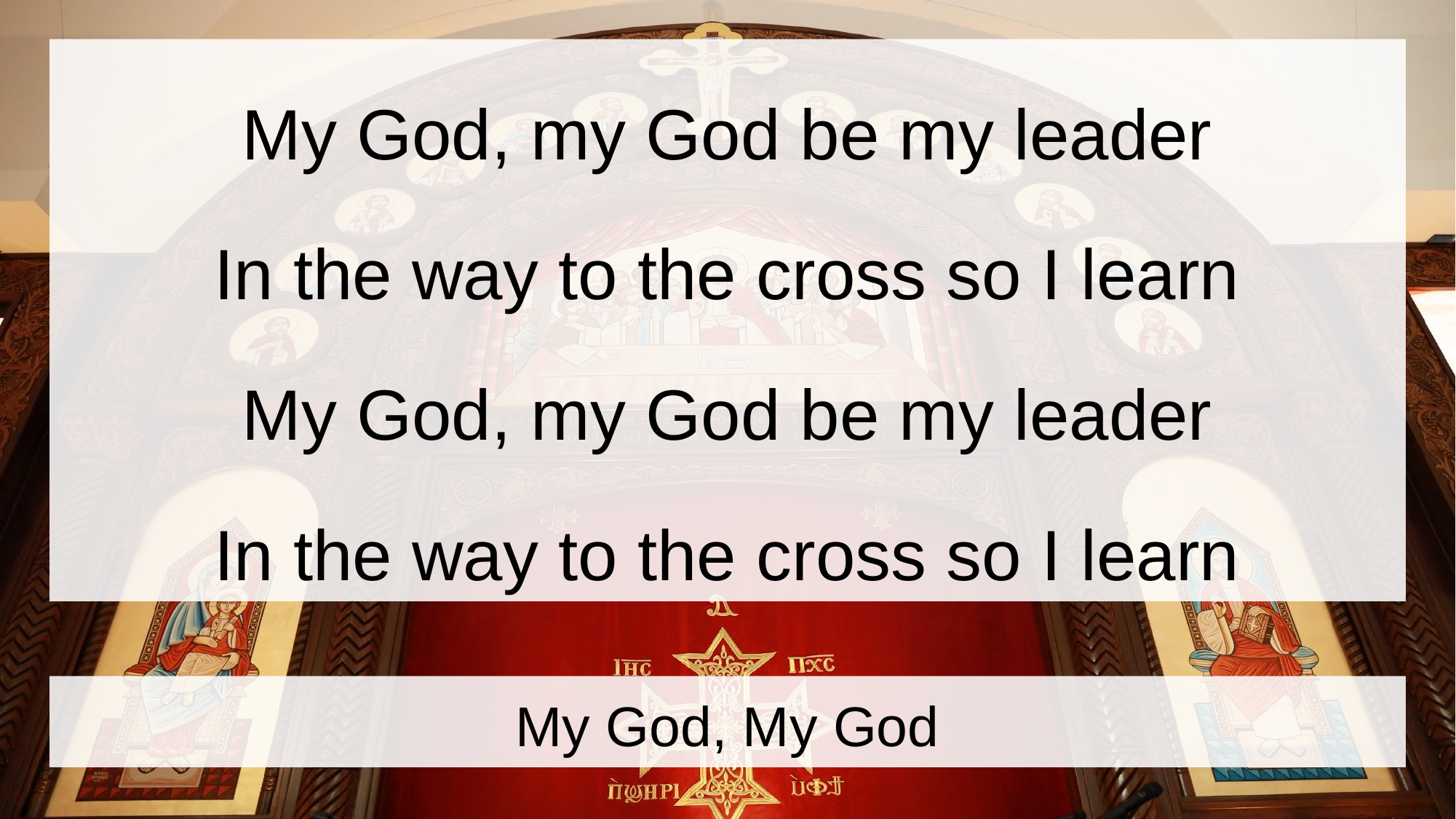

My God, my God be my leader
In the way to the cross so I learn
My God, my God be my leader
In the way to the cross so I learn
# My God, My God